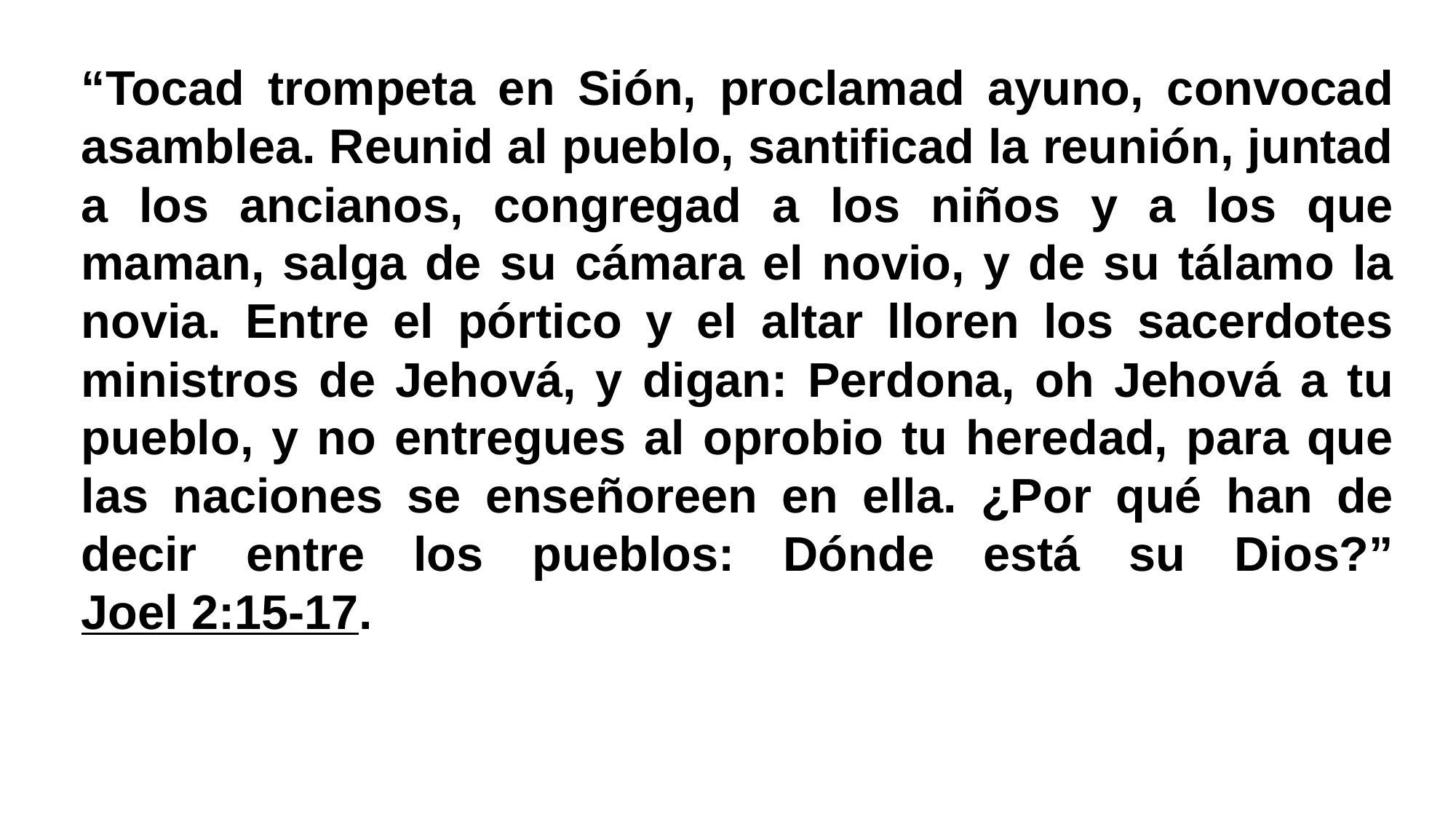

“Tocad trompeta en Sión, proclamad ayuno, convocad asamblea. Reunid al pueblo, santificad la reunión, juntad a los ancianos, congregad a los niños y a los que maman, salga de su cámara el novio, y de su tálamo la novia. Entre el pórtico y el altar lloren los sacerdotes ministros de Jehová, y digan: Perdona, oh Jehová a tu pueblo, y no entregues al oprobio tu heredad, para que las naciones se enseñoreen en ella. ¿Por qué han de decir entre los pueblos: Dónde está su Dios?” Joel 2:15-17.